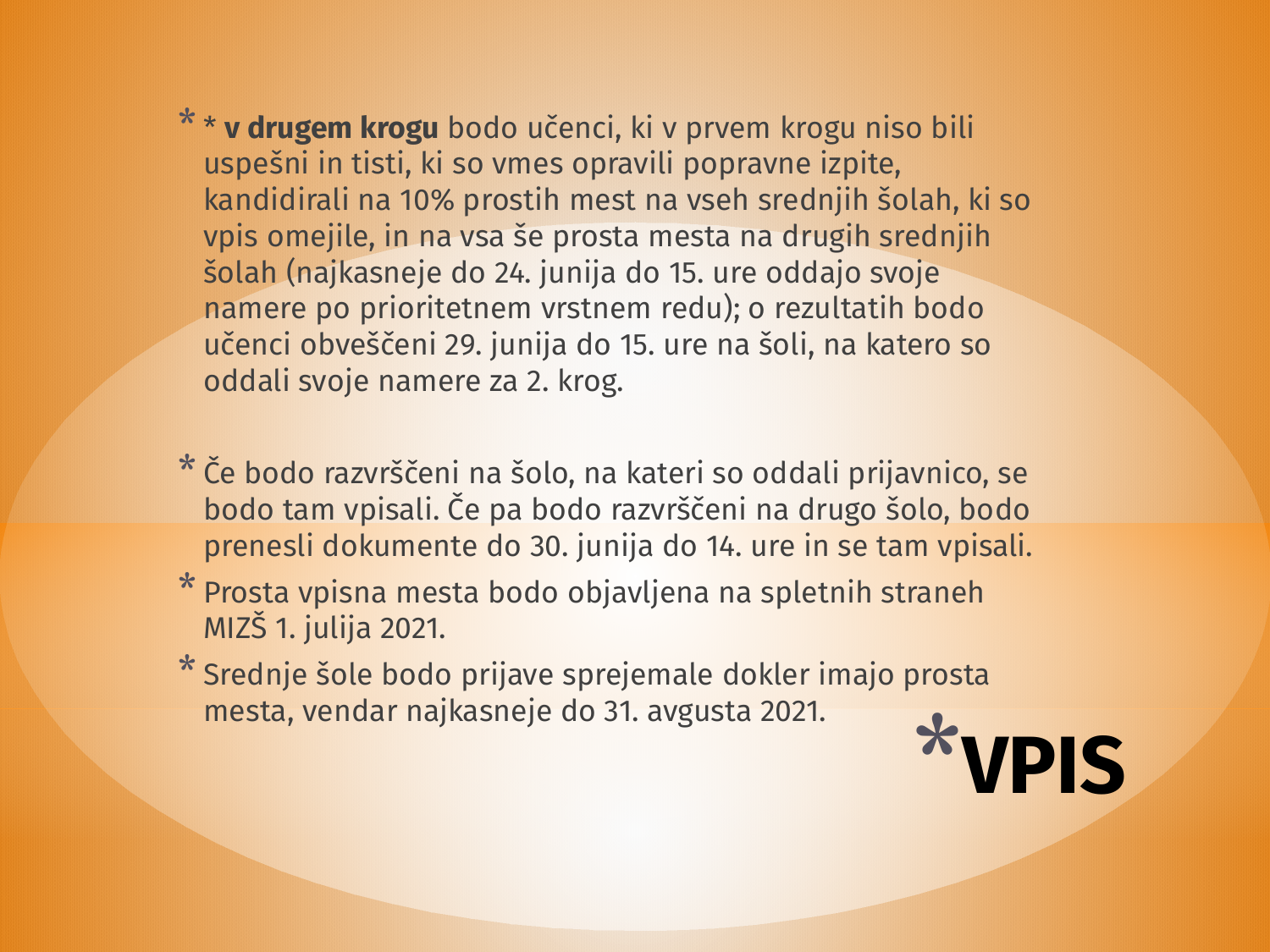

* v drugem krogu bodo učenci, ki v prvem krogu niso bili uspešni in tisti, ki so vmes opravili popravne izpite, kandidirali na 10% prostih mest na vseh srednjih šolah, ki so vpis omejile, in na vsa še prosta mesta na drugih srednjih šolah (najkasneje do 24. junija do 15. ure oddajo svoje namere po prioritetnem vrstnem redu); o rezultatih bodo učenci obveščeni 29. junija do 15. ure na šoli, na katero so oddali svoje namere za 2. krog.

Če bodo razvrščeni na šolo, na kateri so oddali prijavnico, se bodo tam vpisali. Če pa bodo razvrščeni na drugo šolo, bodo prenesli dokumente do 30. junija do 14. ure in se tam vpisali.
Prosta vpisna mesta bodo objavljena na spletnih straneh MIZŠ 1. julija 2021.
Srednje šole bodo prijave sprejemale dokler imajo prosta mesta, vendar najkasneje do 31. avgusta 2021.

# VPIS